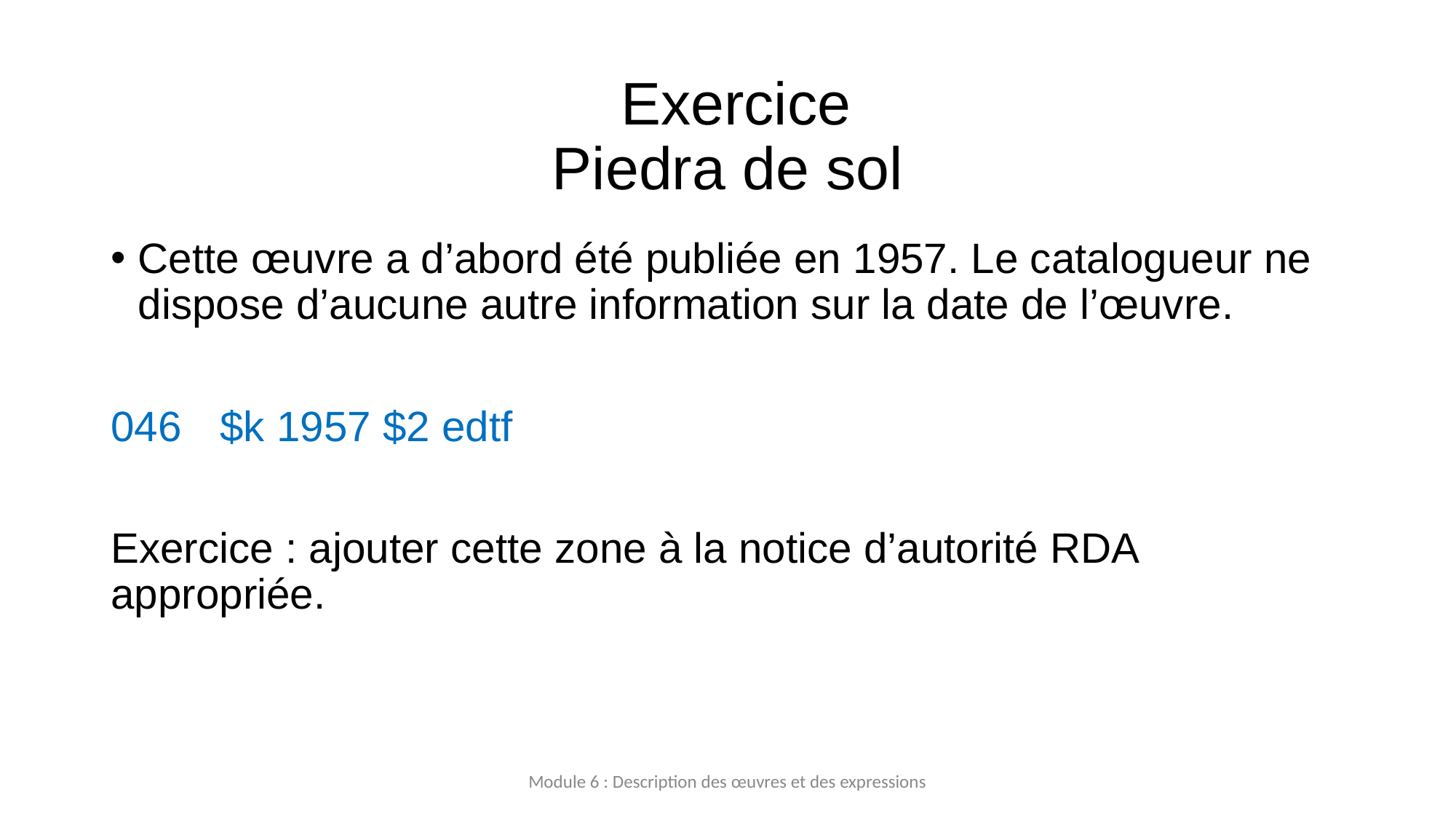

# Exercice Piedra de sol
Cette œuvre a d’abord été publiée en 1957. Le catalogueur ne dispose d’aucune autre information sur la date de l’œuvre.

046 	$k 1957 $2 edtf

Exercice : ajouter cette zone à la notice d’autorité RDA appropriée.
Module 6 : Description des œuvres et des expressions